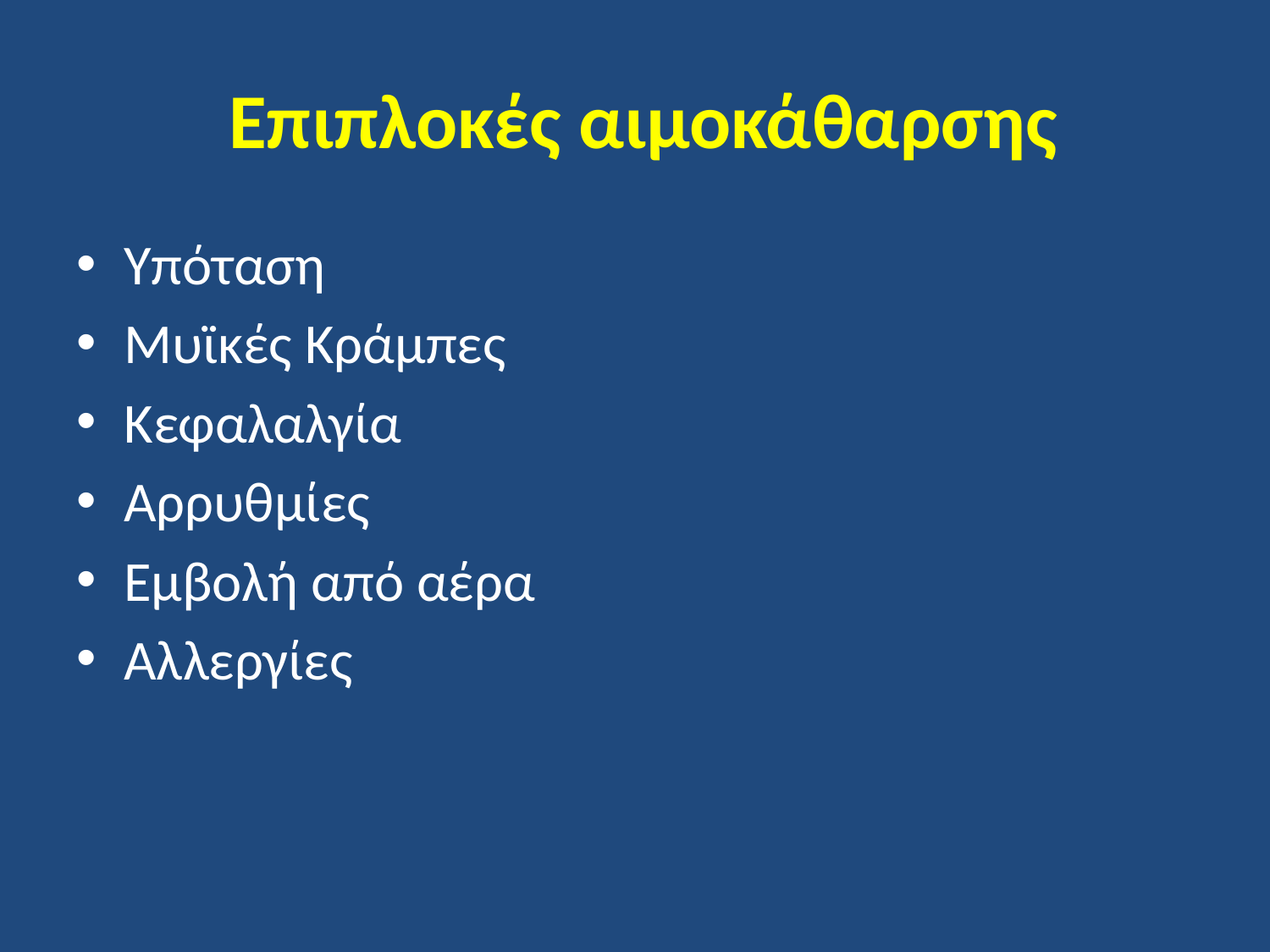

# Επιπλοκές αιμοκάθαρσης
Υπόταση
Μυϊκές Κράμπες
Κεφαλαλγία
Αρρυθμίες
Εμβολή από αέρα
Αλλεργίες